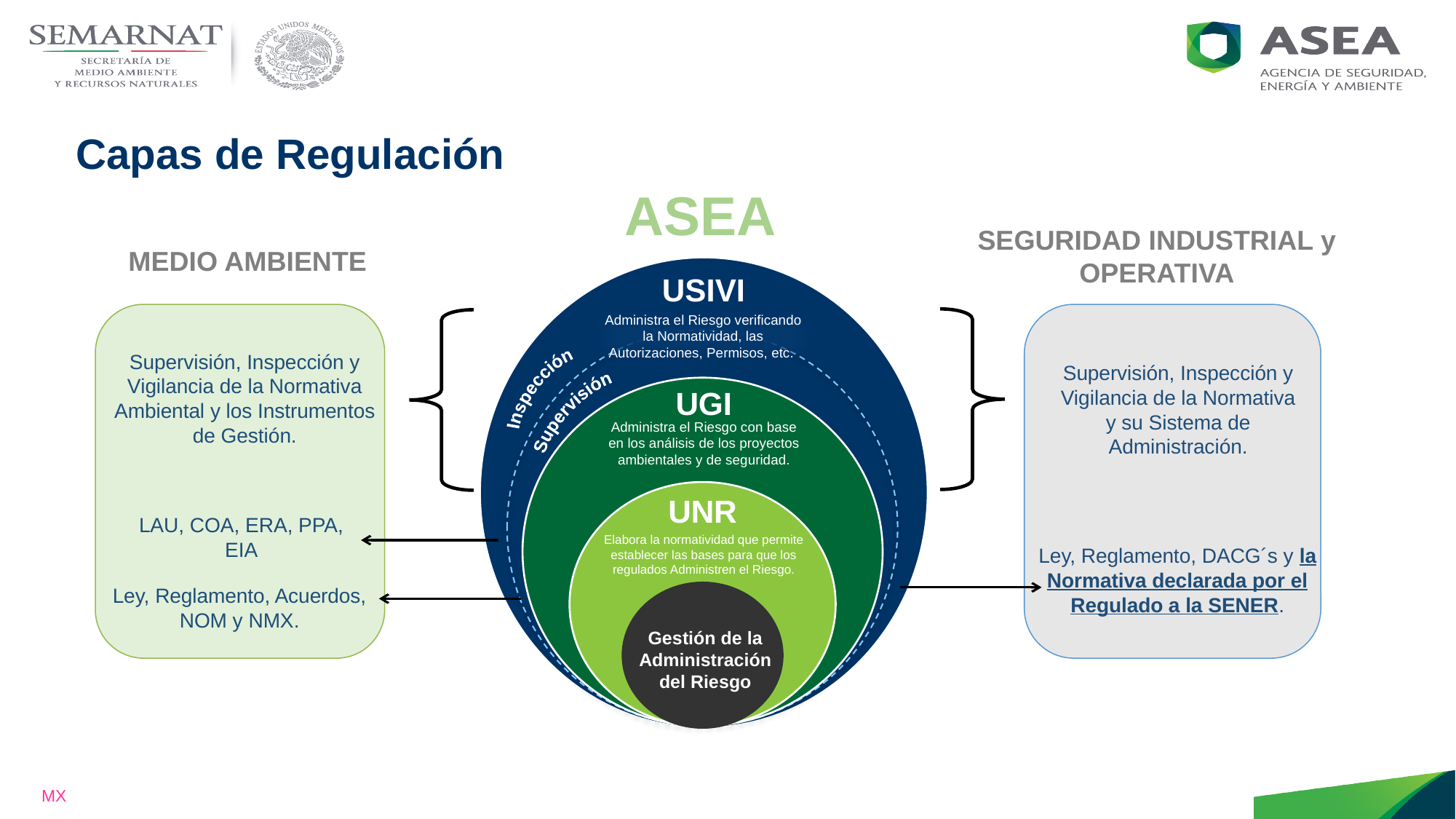

Capas de Regulación
ASEA
SEGURIDAD INDUSTRIAL y OPERATIVA
MEDIO AMBIENTE

USIVI
Administra el Riesgo verificando la Normatividad, las Autorizaciones, Permisos, etc.

Inspección

UGI
Supervisión
Administra el Riesgo con base en los análisis de los proyectos ambientales y de seguridad.

UNR
Elabora la normatividad que permite establecer las bases para que los regulados Administren el Riesgo.

Gestión de la Administración del Riesgo

Supervisión, Inspección y Vigilancia de la Normativa Ambiental y los Instrumentos de Gestión.
Supervisión, Inspección y Vigilancia de la Normativa y su Sistema de Administración.
LAU, COA, ERA, PPA, EIA
Ley, Reglamento, DACG´s y la Normativa declarada por el Regulado a la SENER.
Ley, Reglamento, Acuerdos, NOM y NMX.